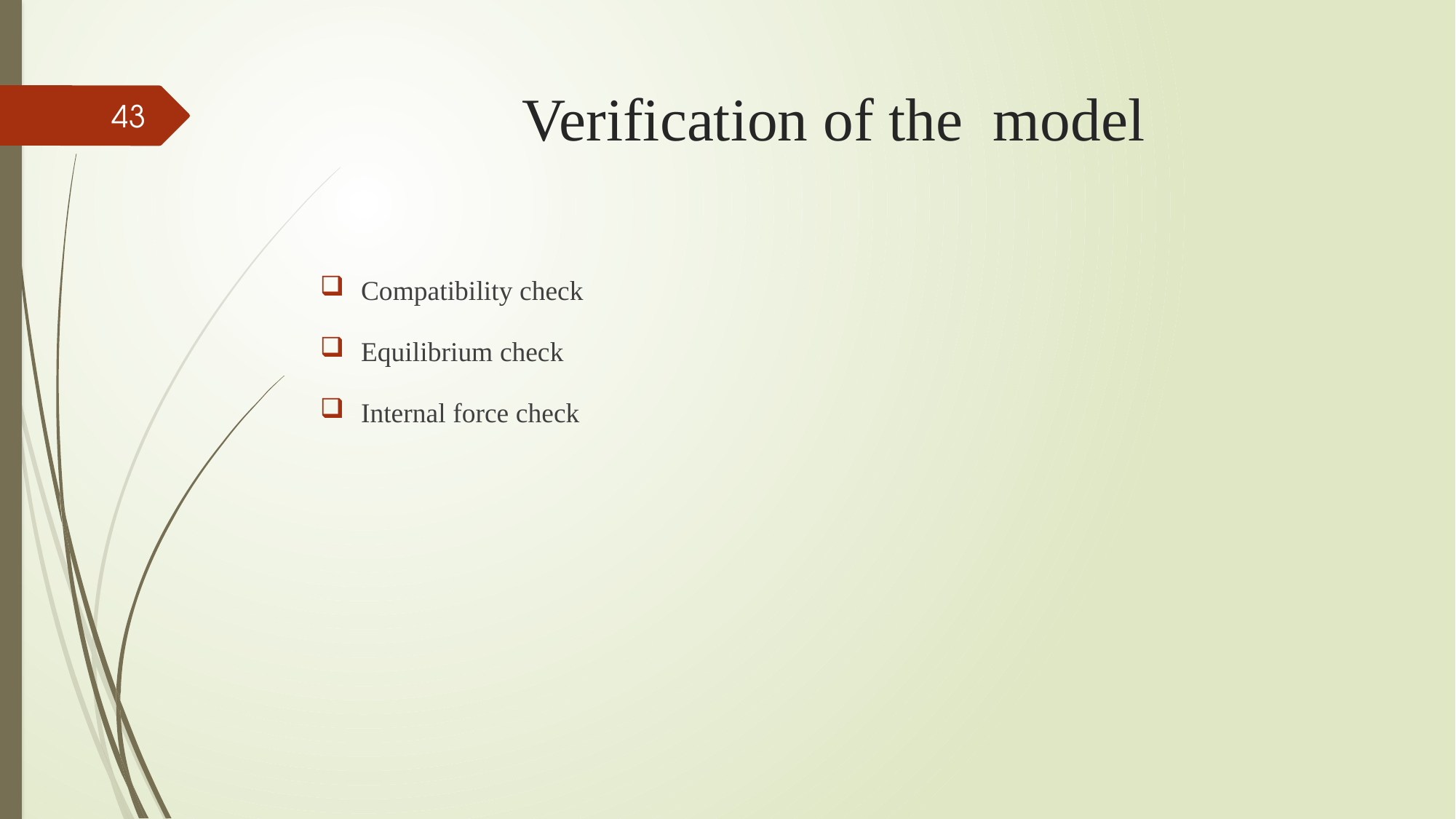

# Verification of the  model
43
Compatibility check
Equilibrium check
Internal force check